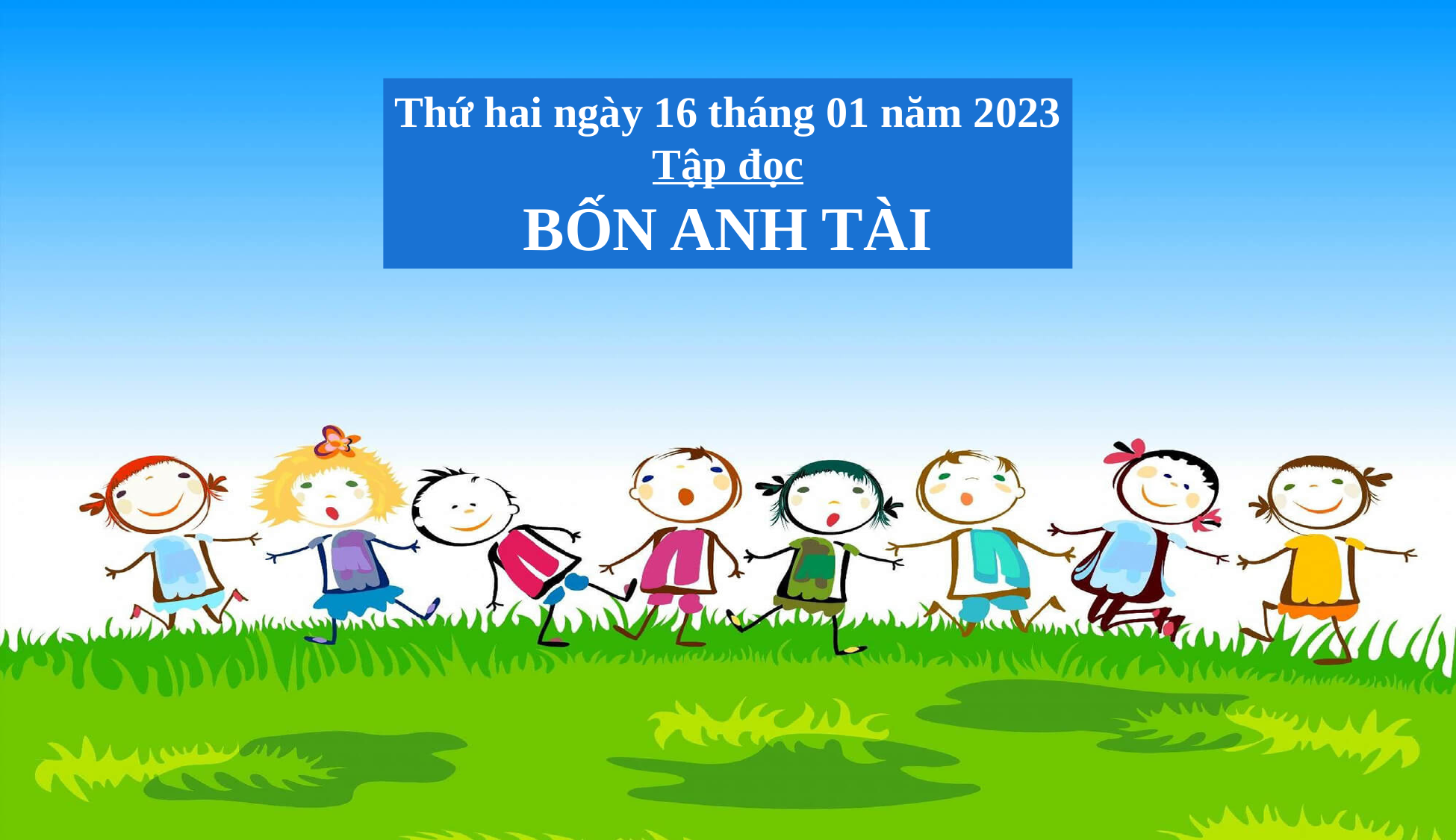

Thứ hai ngày 16 tháng 01 năm 2023
Tập đọc
BỐN ANH TÀI